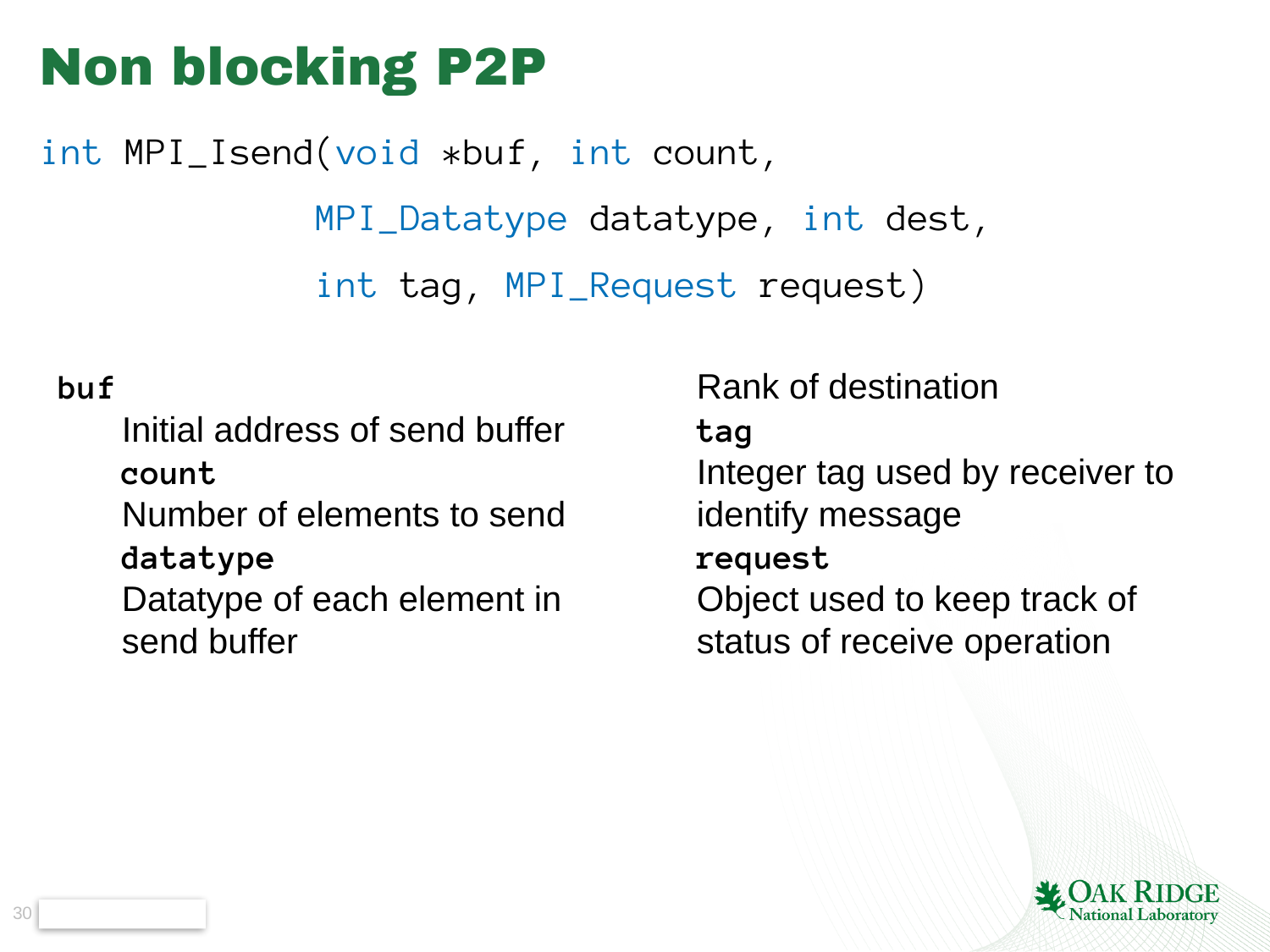

# Non blocking P2P
int MPI_Isend(void *buf, int count,
             MPI_Datatype datatype, int dest,
             int tag, MPI_Request request)
buf
Initial address of send buffer
count
Number of elements to send
datatype
Datatype of each element in send buffer

dest
Rank of destination
tag
Integer tag used by receiver to identify message
request
Object used to keep track of status of receive operation